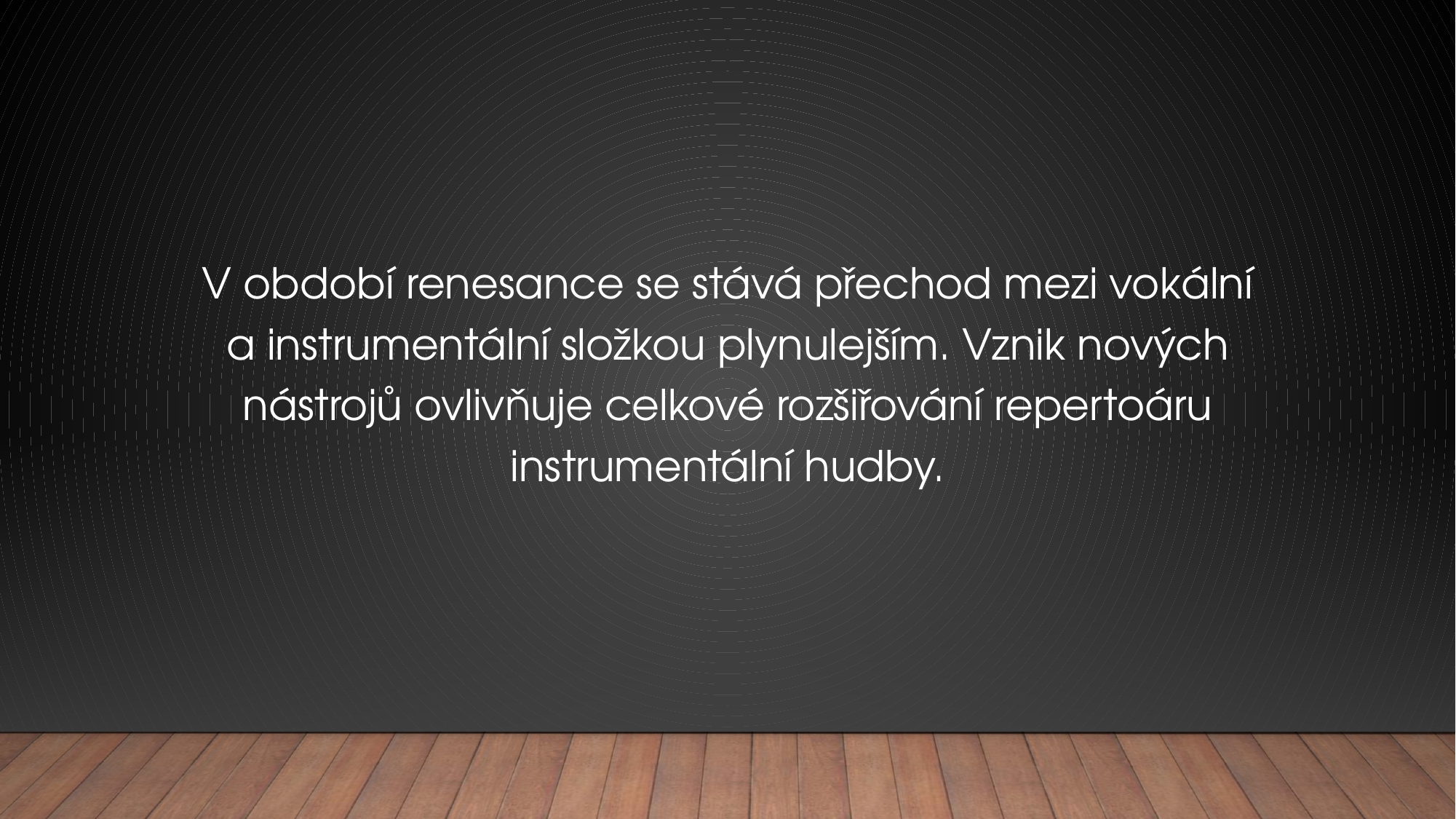

V období renesance se stává přechod mezi vokální a instrumentální složkou plynulejším. Vznik nových nástrojů ovlivňuje celkové rozšiřování repertoáru instrumentální hudby.